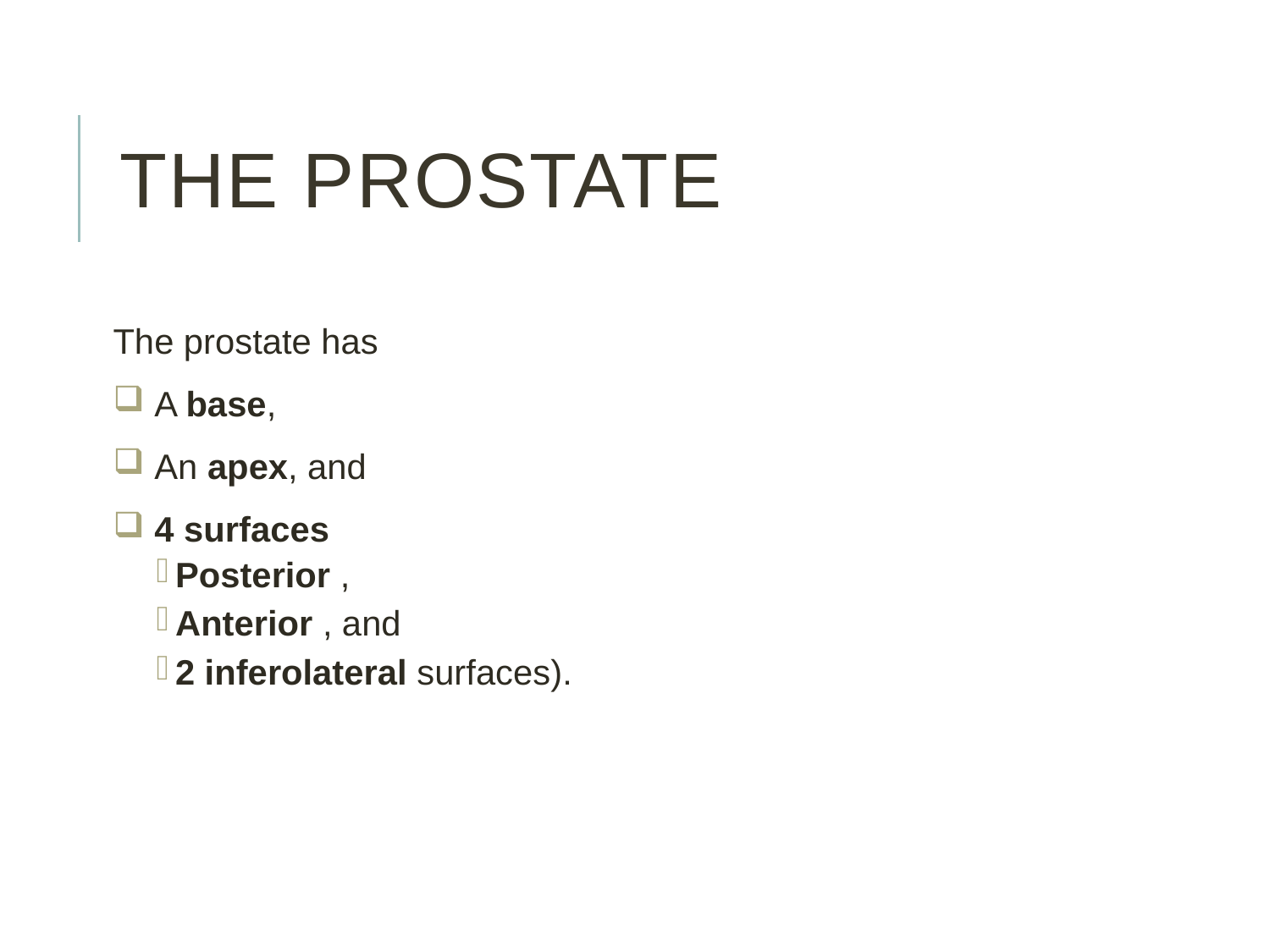

The prostate
The prostate has
 A base,
 An apex, and
 4 surfaces
Posterior ,
Anterior , and
2 inferolateral surfaces).